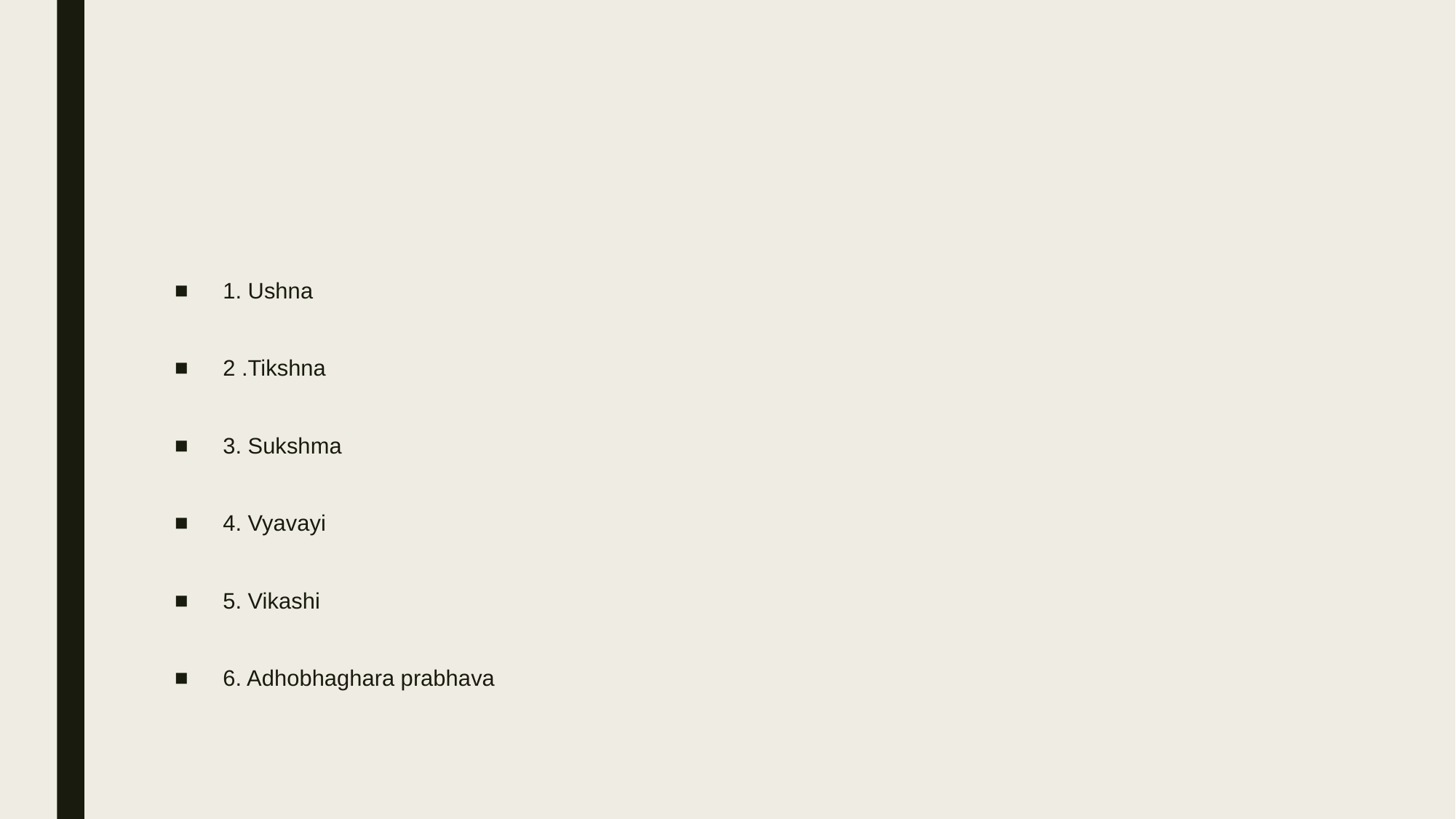

#
1. Ushna

2 .Tikshna

3. Sukshma

4. Vyavayi

5. Vikashi

6. Adhobhaghara prabhava